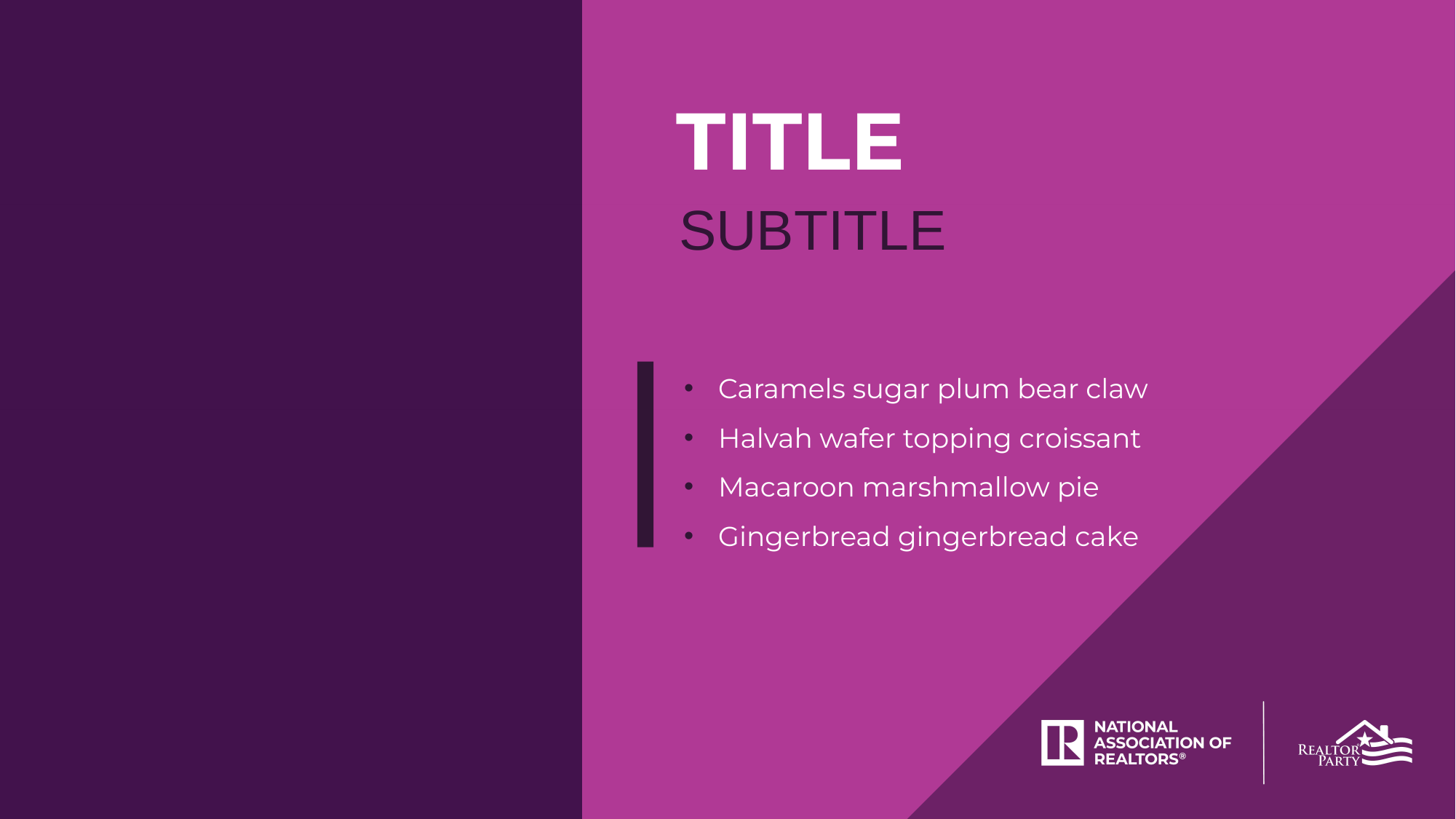

TITLE
SUBTITLE
Caramels sugar plum bear claw
Halvah wafer topping croissant
Macaroon marshmallow pie
Gingerbread gingerbread cake